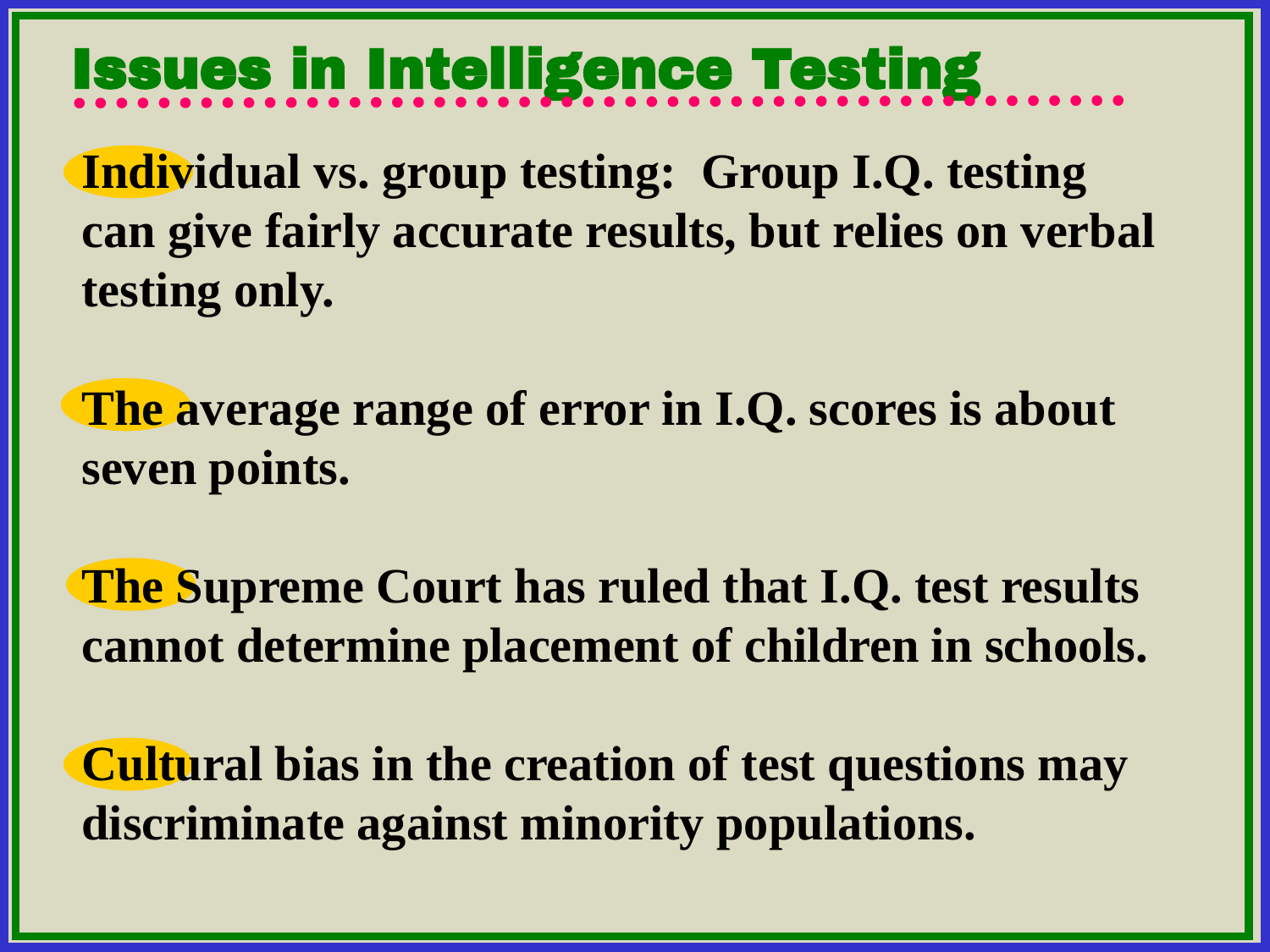

Issues in Intelligence Testing
#

Individual vs. group testing:  Group I.Q. testing can give fairly accurate results, but relies on verbal testing only.

The average range of error in I.Q. scores is about seven points.

The Supreme Court has ruled that I.Q. test results cannot determine placement of children in schools.

Cultural bias in the creation of test questions may discriminate against minority populations.